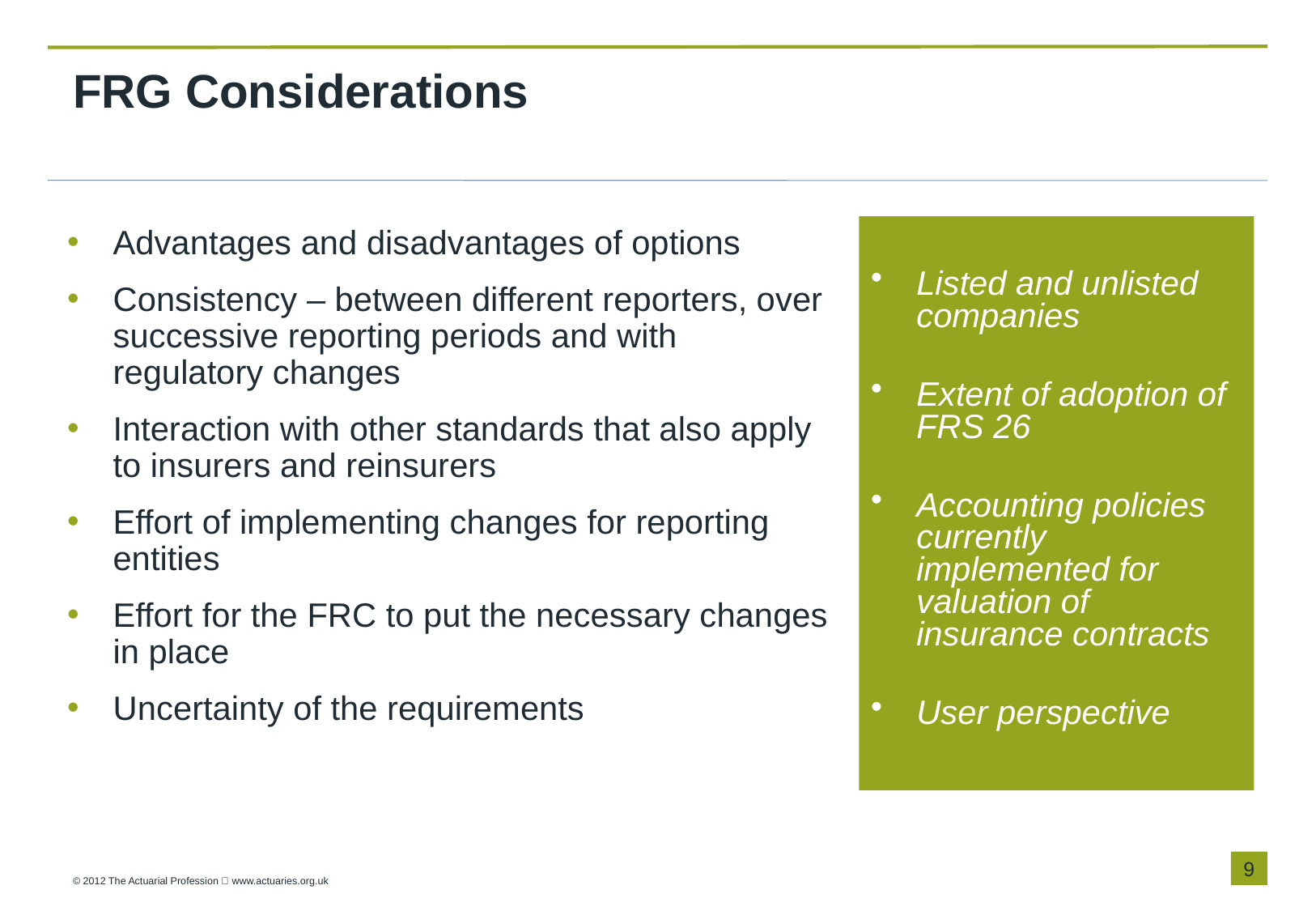

# FRG Considerations

Listed and unlisted companies

Extent of adoption of FRS 26

Accounting policies currently implemented for valuation of insurance contracts

User perspective
Advantages and disadvantages of options
Consistency – between different reporters, over successive reporting periods and with regulatory changes
Interaction with other standards that also apply to insurers and reinsurers
Effort of implementing changes for reporting entities
Effort for the FRC to put the necessary changes in place
Uncertainty of the requirements
9